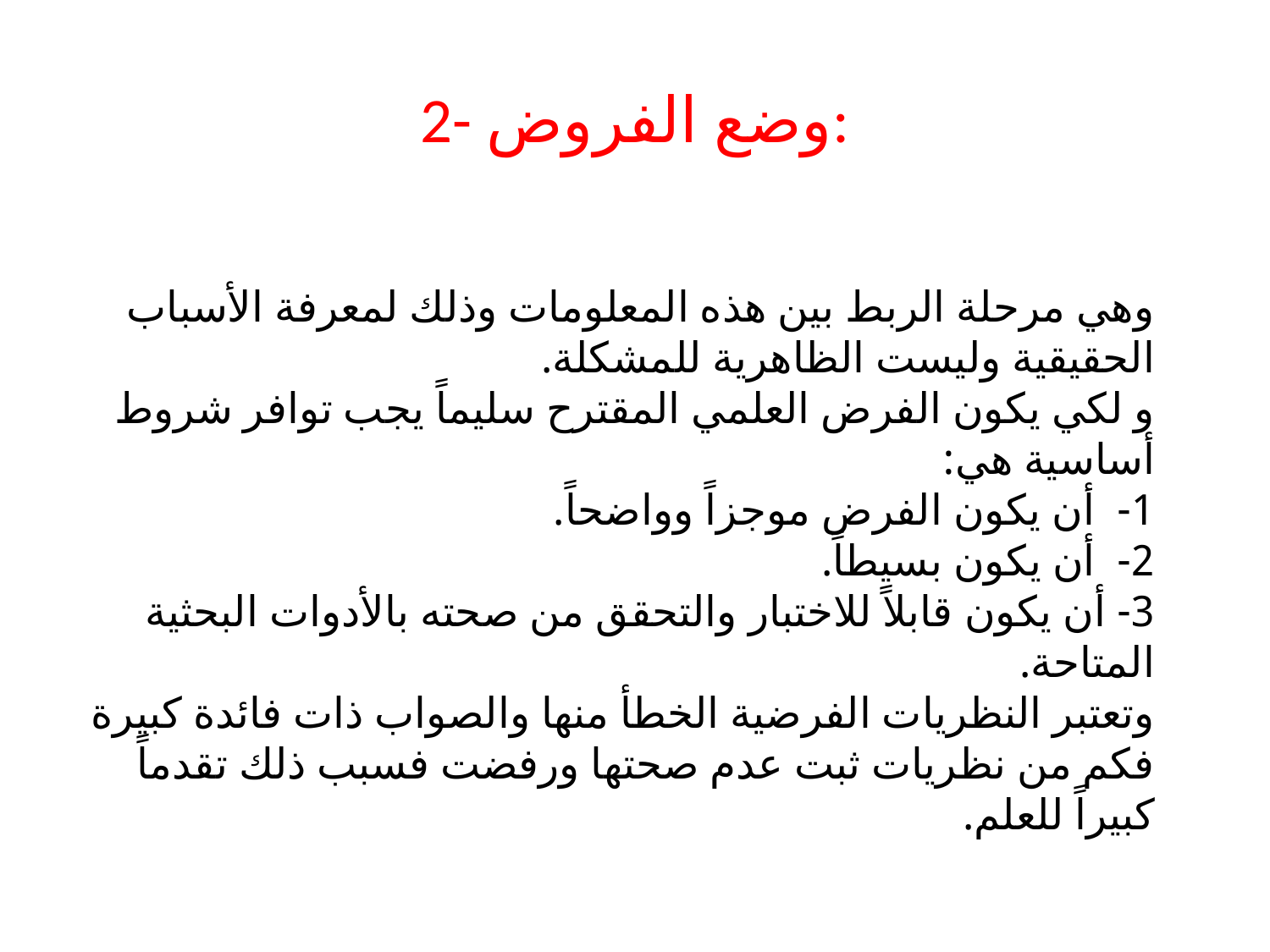

# 2- وضع الفروض:
وهي مرحلة الربط بين هذه المعلومات وذلك لمعرفة الأسباب الحقيقية وليست الظاهرية للمشكلة.
و لكي يكون الفرض العلمي المقترح سليماً يجب توافر شروط أساسية هي:
1-  أن يكون الفرض موجزاً وواضحاً.
2-  أن يكون بسيطاً.
3- أن يكون قابلاً للاختبار والتحقق من صحته بالأدوات البحثية المتاحة.
وتعتبر النظريات الفرضية الخطأ منها والصواب ذات فائدة كبيرة فكم من نظريات ثبت عدم صحتها ورفضت فسبب ذلك تقدماً كبيراً للعلم.